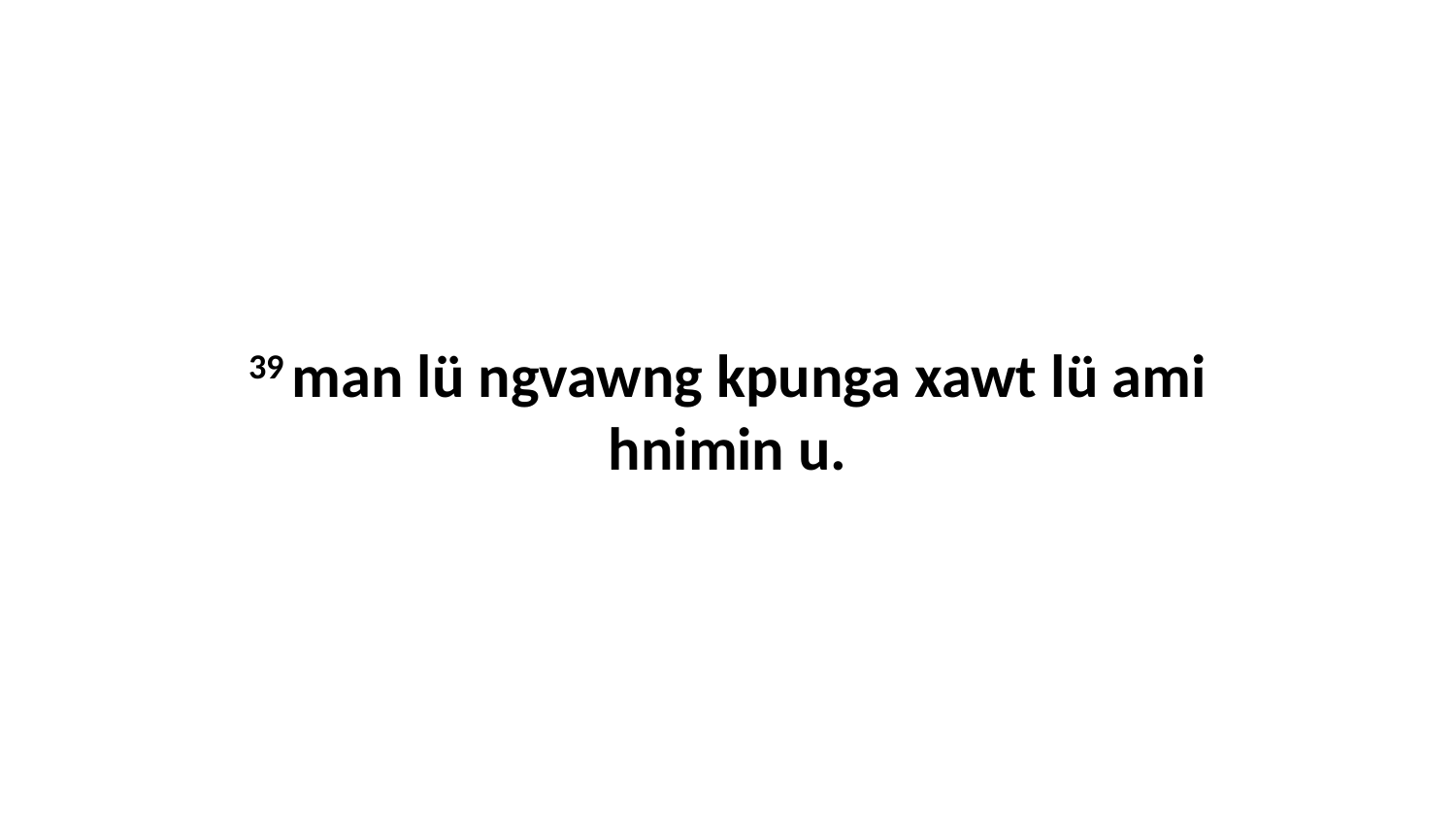

39 man lü ngvawng kpunga xawt lü ami hnimin u.